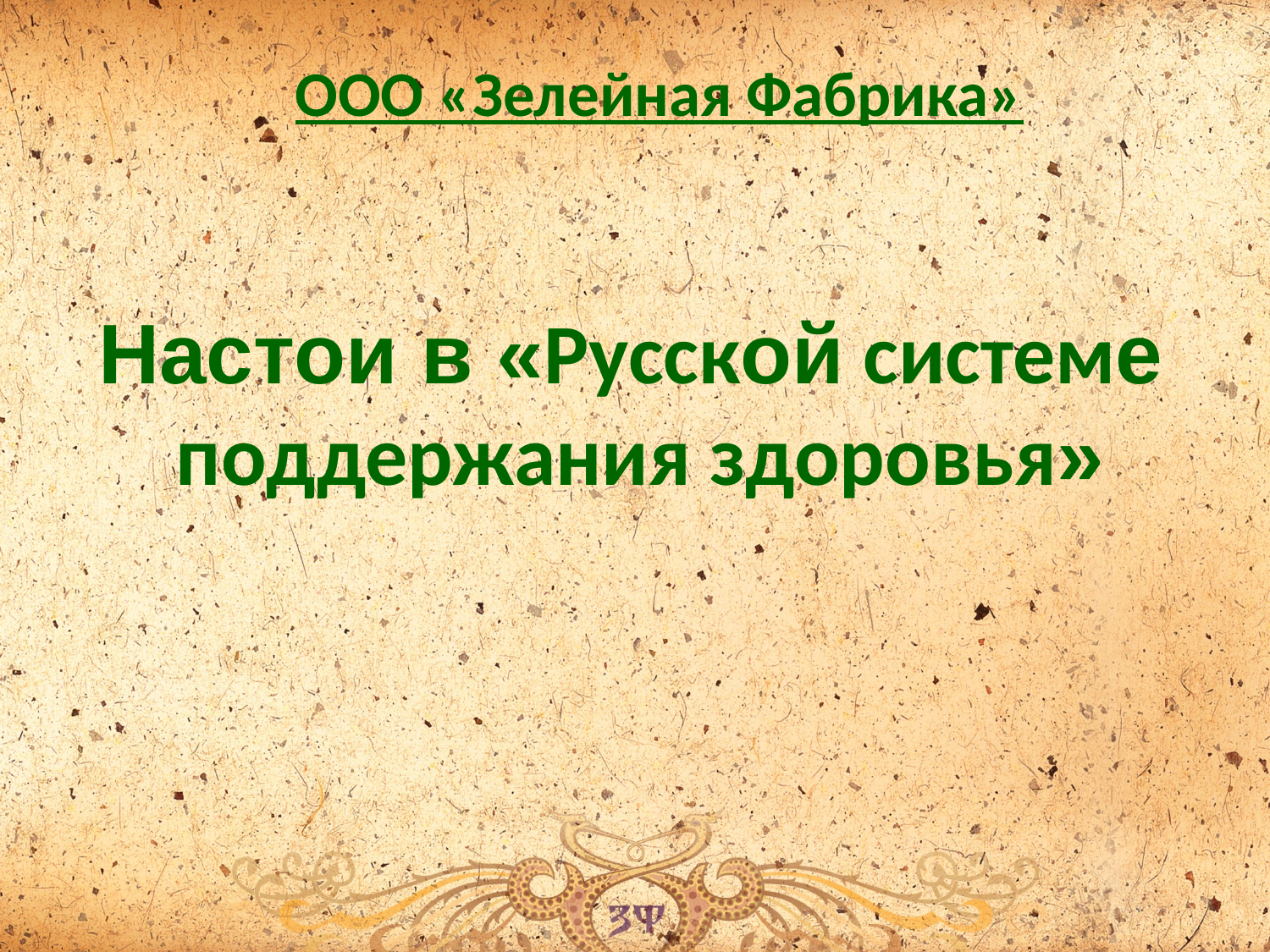

ООО «Зелейная Фабрика»
# Настои в «Русской системе поддержания здоровья»